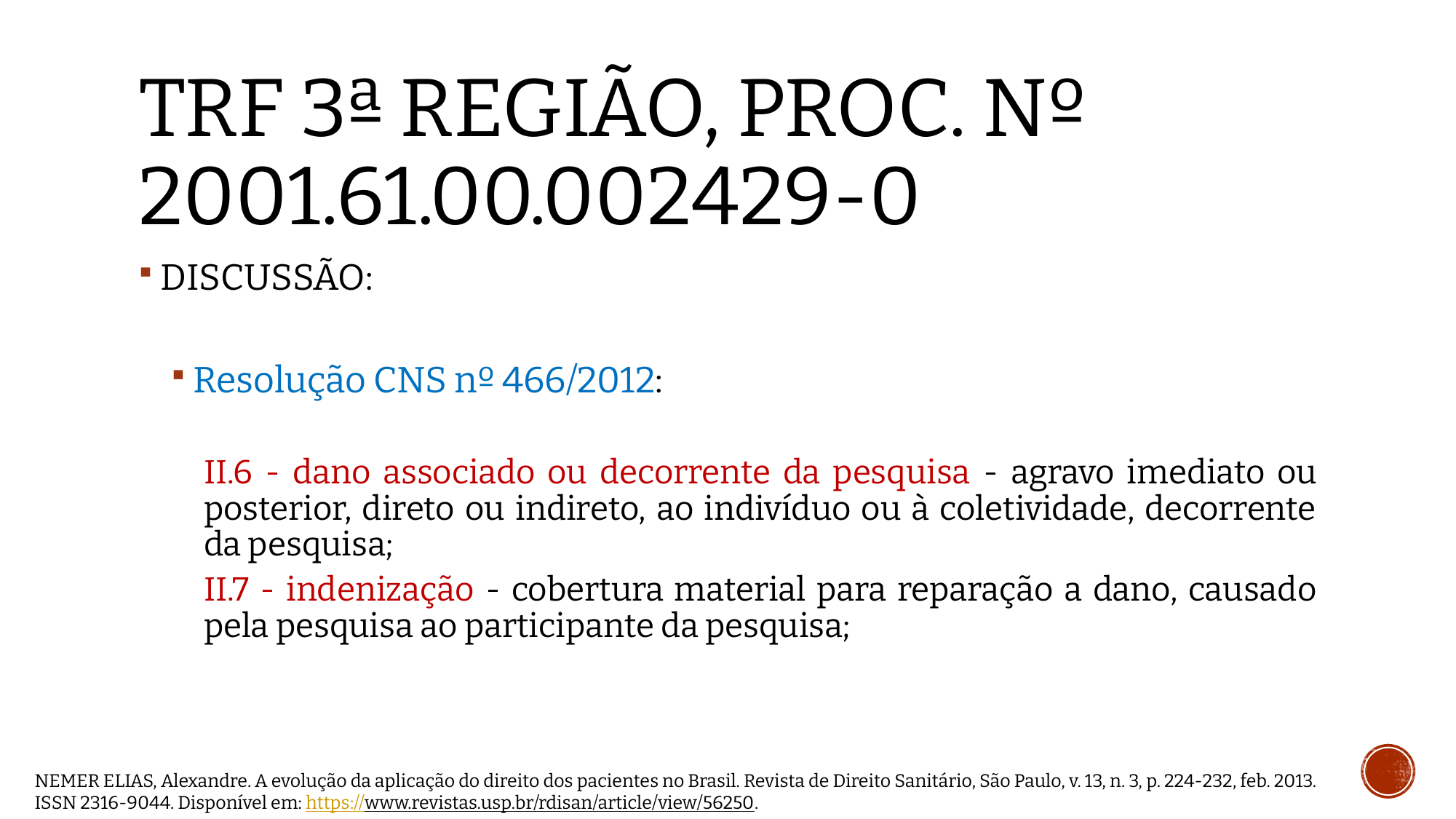

# TRF 3ª Região, Proc. nº 2001.61.00.002429-0
DISCUSSÃO:

Resolução CNS nº 466/2012:

II.6 - dano associado ou decorrente da pesquisa - agravo imediato ou posterior, direto ou indireto, ao indivíduo ou à coletividade, decorrente da pesquisa;
II.7 - indenização - cobertura material para reparação a dano, causado pela pesquisa ao participante da pesquisa;

NEMER ELIAS, Alexandre. A evolução da aplicação do direito dos pacientes no Brasil. Revista de Direito Sanitário, São Paulo, v. 13, n. 3, p. 224-232, feb. 2013. ISSN 2316-9044. Disponível em: https://www.revistas.usp.br/rdisan/article/view/56250.